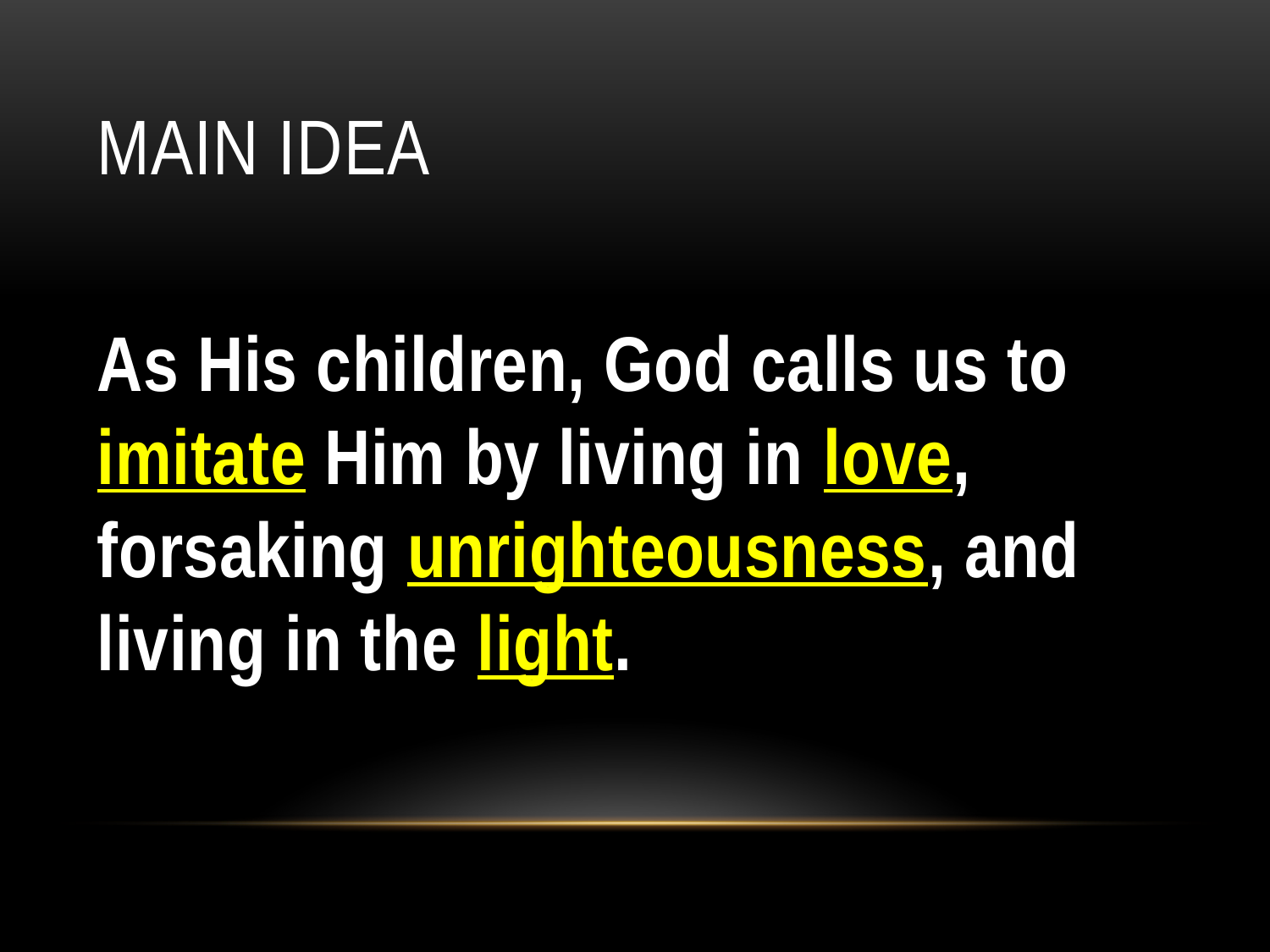

# Main Idea

As His children, God calls us to imitate Him by living in love, forsaking unrighteousness, and living in the light.